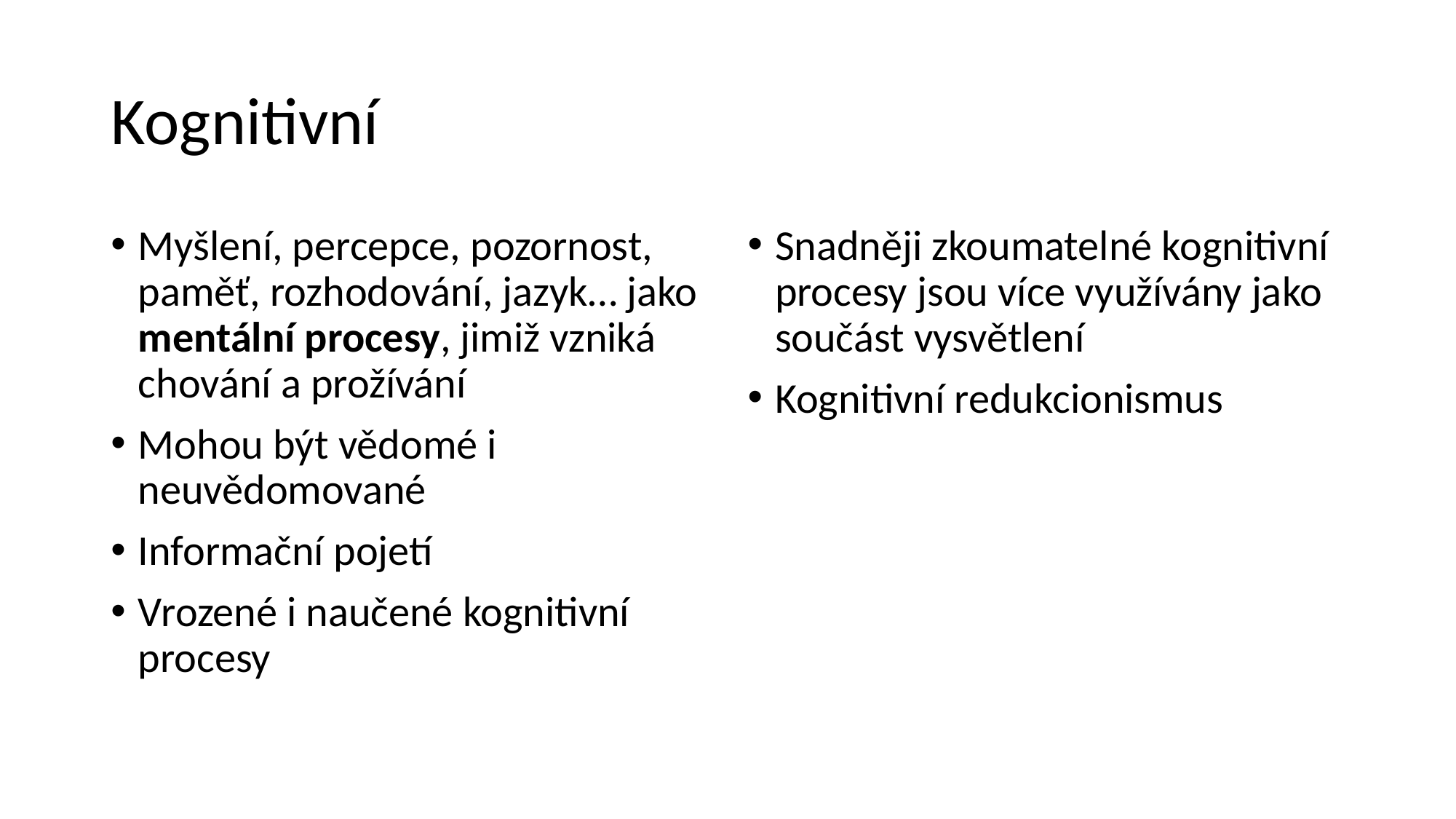

# Kognitivní
Myšlení, percepce, pozornost, paměť, rozhodování, jazyk… jako mentální procesy, jimiž vzniká chování a prožívání
Mohou být vědomé i neuvědomované
Informační pojetí
Vrozené i naučené kognitivní procesy
Snadněji zkoumatelné kognitivní procesy jsou více využívány jako součást vysvětlení
Kognitivní redukcionismus